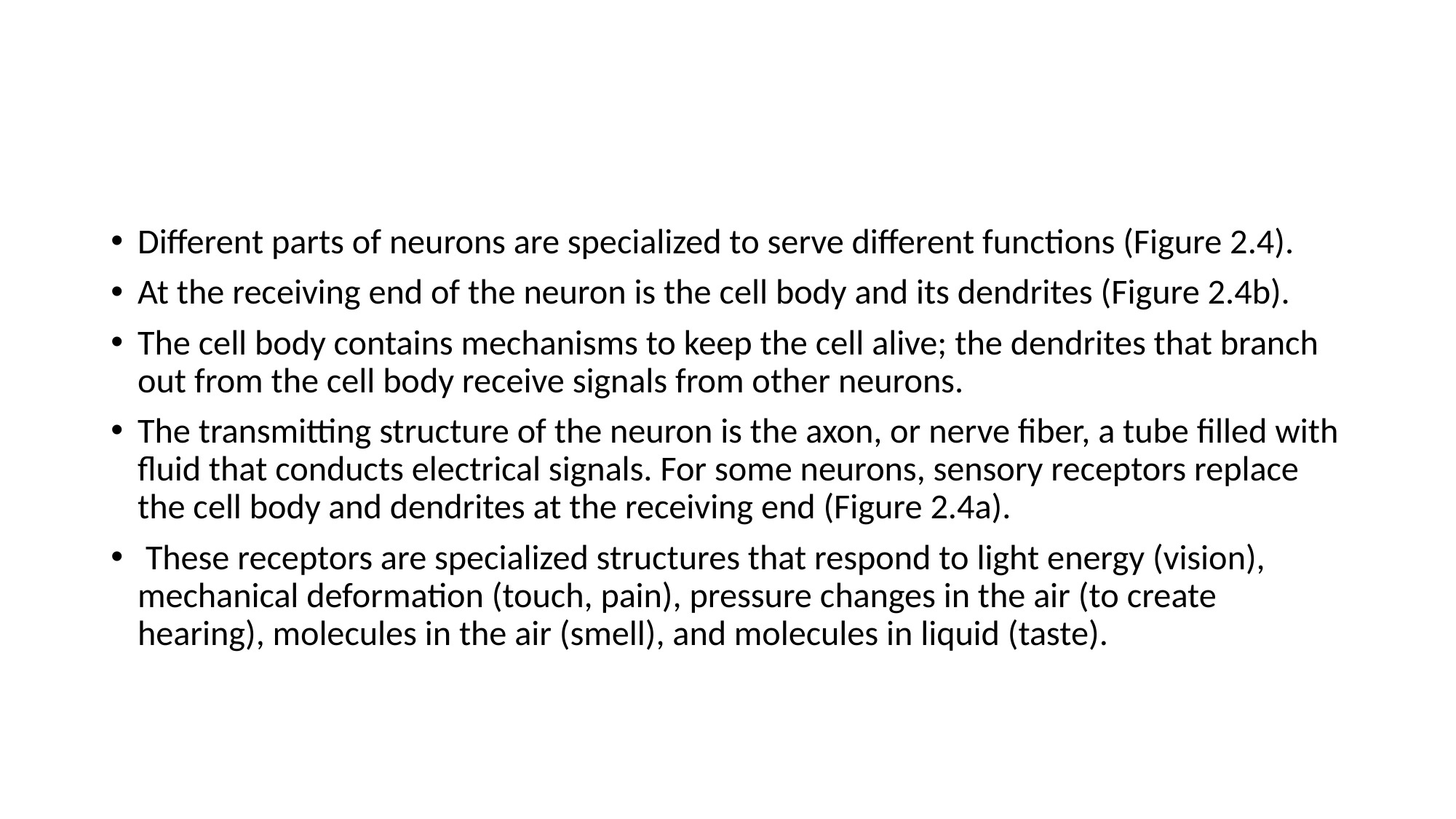

#
Different parts of neurons are specialized to serve different functions (Figure 2.4).
At the receiving end of the neuron is the cell body and its dendrites (Figure 2.4b).
The cell body contains mechanisms to keep the cell alive; the dendrites that branch out from the cell body receive signals from other neurons.
The transmitting structure of the neuron is the axon, or nerve fiber, a tube filled with fluid that conducts electrical signals. For some neurons, sensory receptors replace the cell body and dendrites at the receiving end (Figure 2.4a).
 These receptors are specialized structures that respond to light energy (vision), mechanical deformation (touch, pain), pressure changes in the air (to create hearing), molecules in the air (smell), and molecules in liquid (taste).